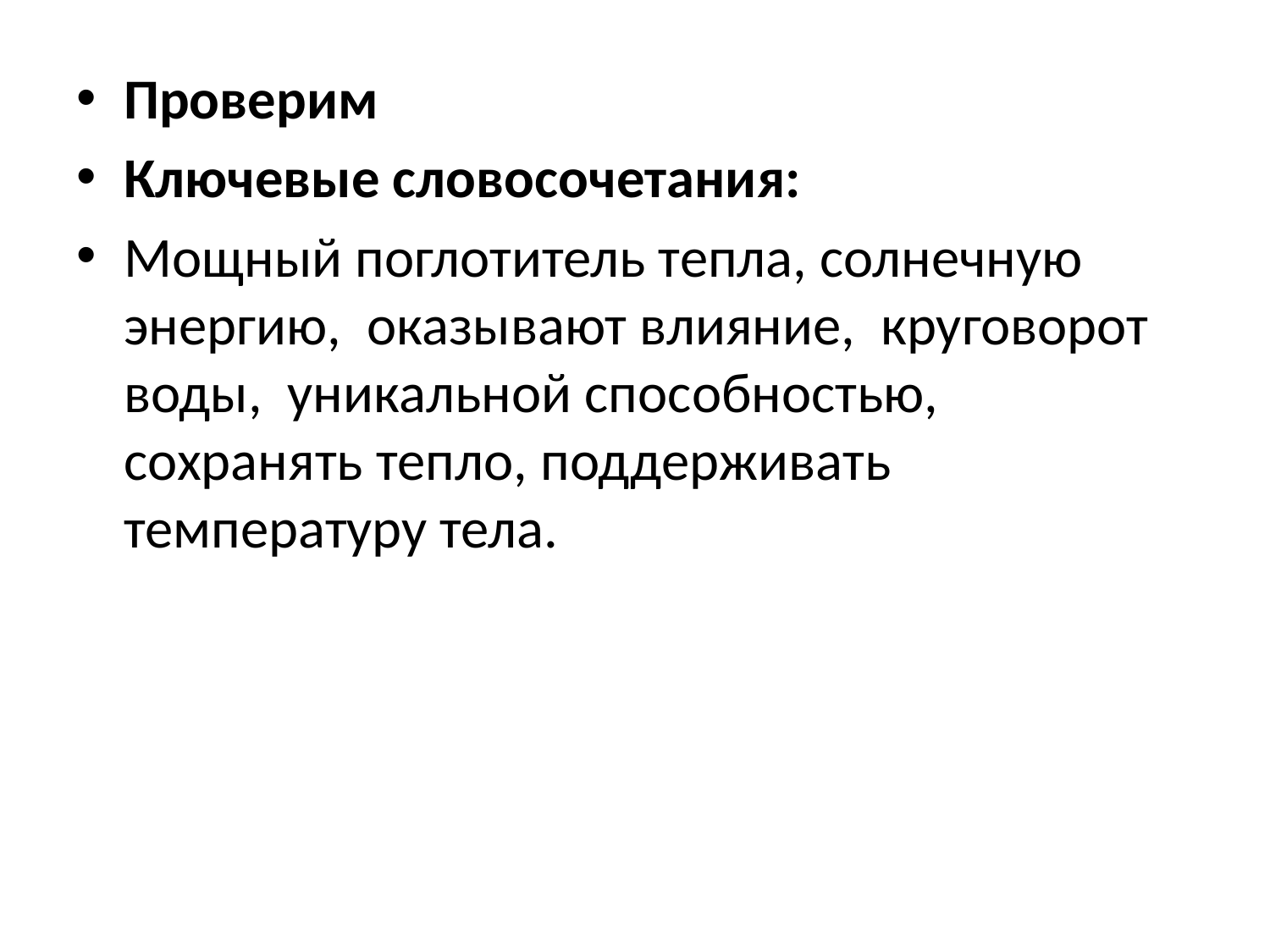

#
Проверим
Ключевые словосочетания:
Мощный поглотитель тепла, солнечную энергию,  оказывают влияние,  круговорот воды,  уникальной способностью,   сохранять тепло, поддерживать температуру тела.